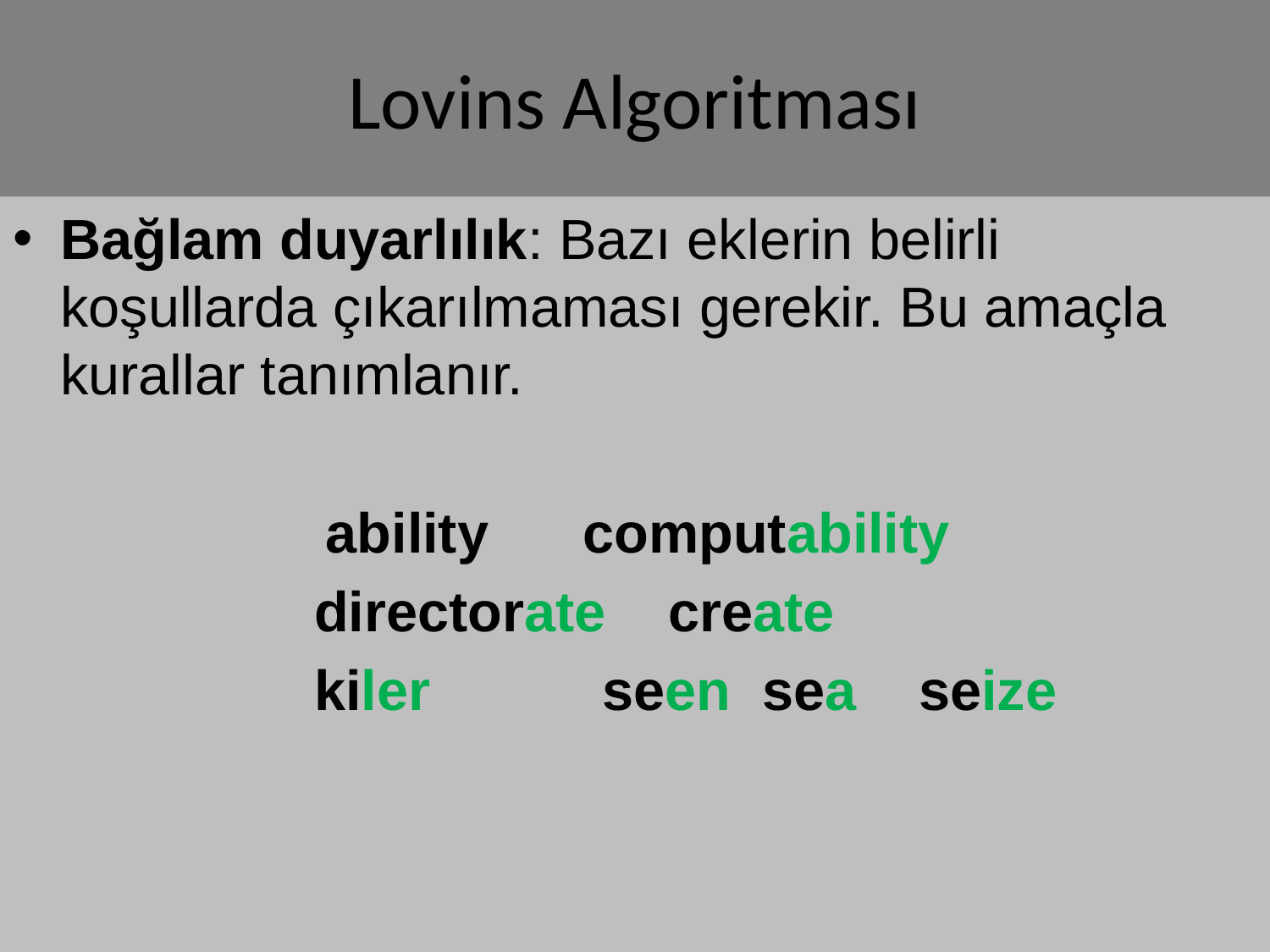

# Lovins Algoritması
Bağlam duyarlılık: Bazı eklerin belirli koşullarda çıkarılmaması gerekir. Bu amaçla kurallar tanımlanır.

                    ability      computability
			directorate    create
			kiler           seen  sea    seize